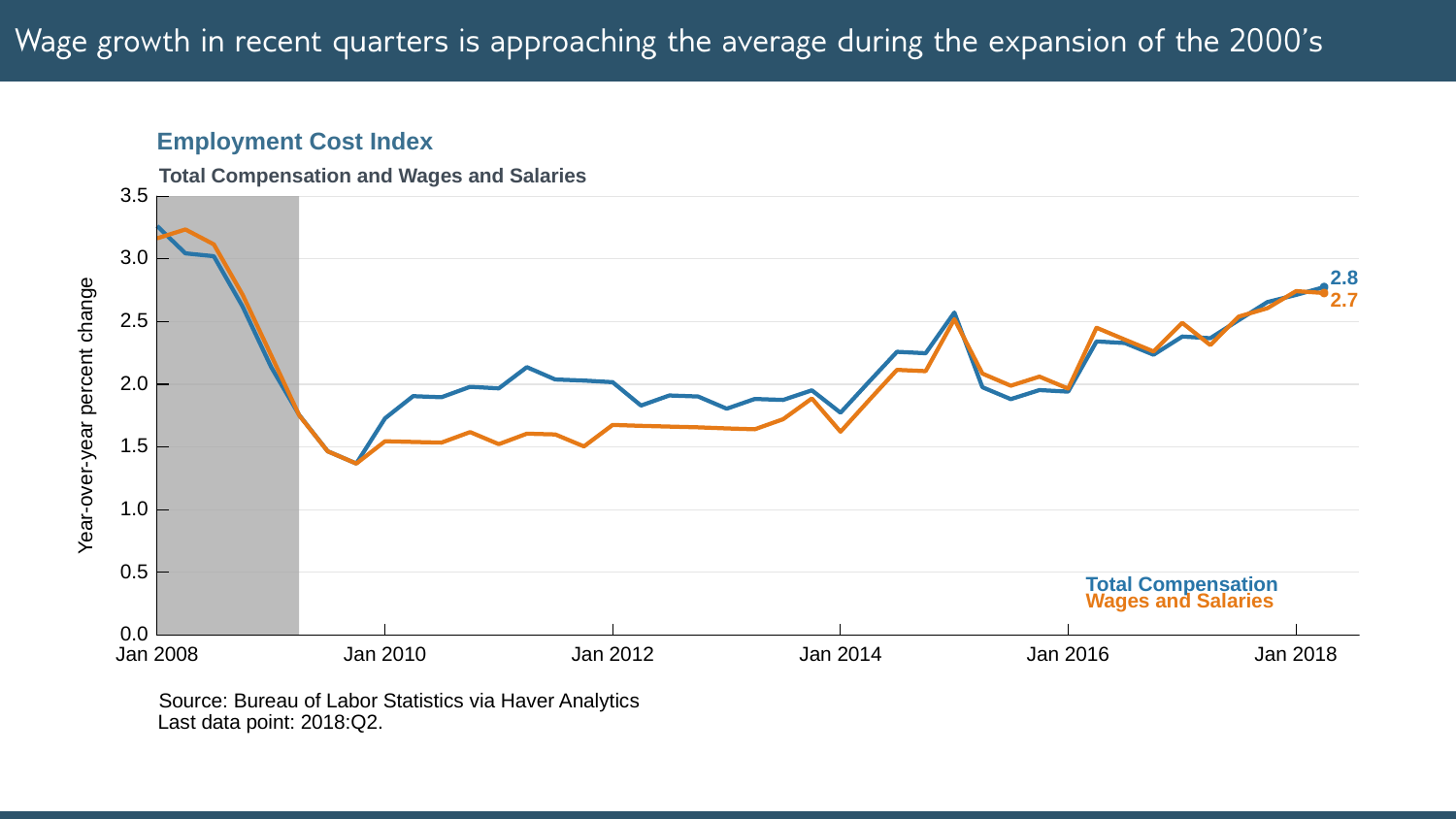

# Wage growth in recent quarters is approaching the average during the expansion of the 2000’s

Employment Cost Index
Total Compensation and Wages and Salaries
3.5

3.0

2.8

2.7
2.5

2.0

Year-over-year percent change
1.5

1.0

0.5

Total Compensation

Wages and Salaries

0.0

Jan 2008
Jan 2010
Jan 2012
Jan 2014
Jan 2016
Jan 2018

Source: Bureau of Labor Statistics via Haver Analytics
Last data point: 2018:Q2.